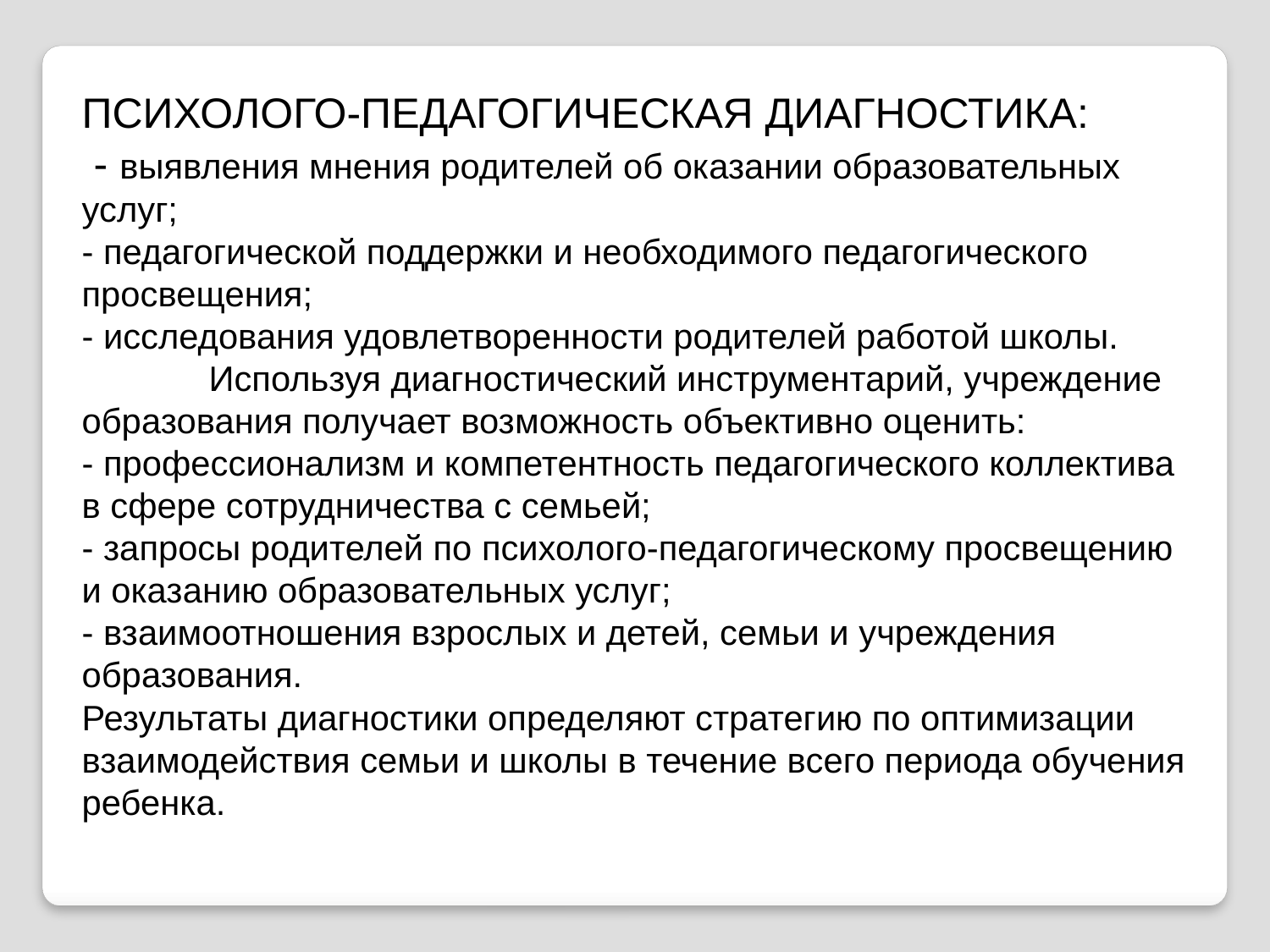

ПСИХОЛОГО-ПЕДАГОГИЧЕСКАЯ ДИАГНОСТИКА:
 - выявления мнения родителей об оказании образовательных услуг;
- педагогической поддержки и необходимого педагогического просвещения;
- исследования удовлетворенности родителей работой школы.
	Используя диагностический инструментарий, учреждение образования получает возможность объективно оценить:
- профессионализм и компетентность педагогического коллектива в сфере сотрудничества с семьей;
- запросы родителей по психолого-педагогическому просвещению и оказанию образовательных услуг;
- взаимоотношения взрослых и детей, семьи и учреждения образования.
Результаты диагностики определяют стратегию по оптимизации взаимодействия семьи и школы в течение всего периода обучения ребенка.